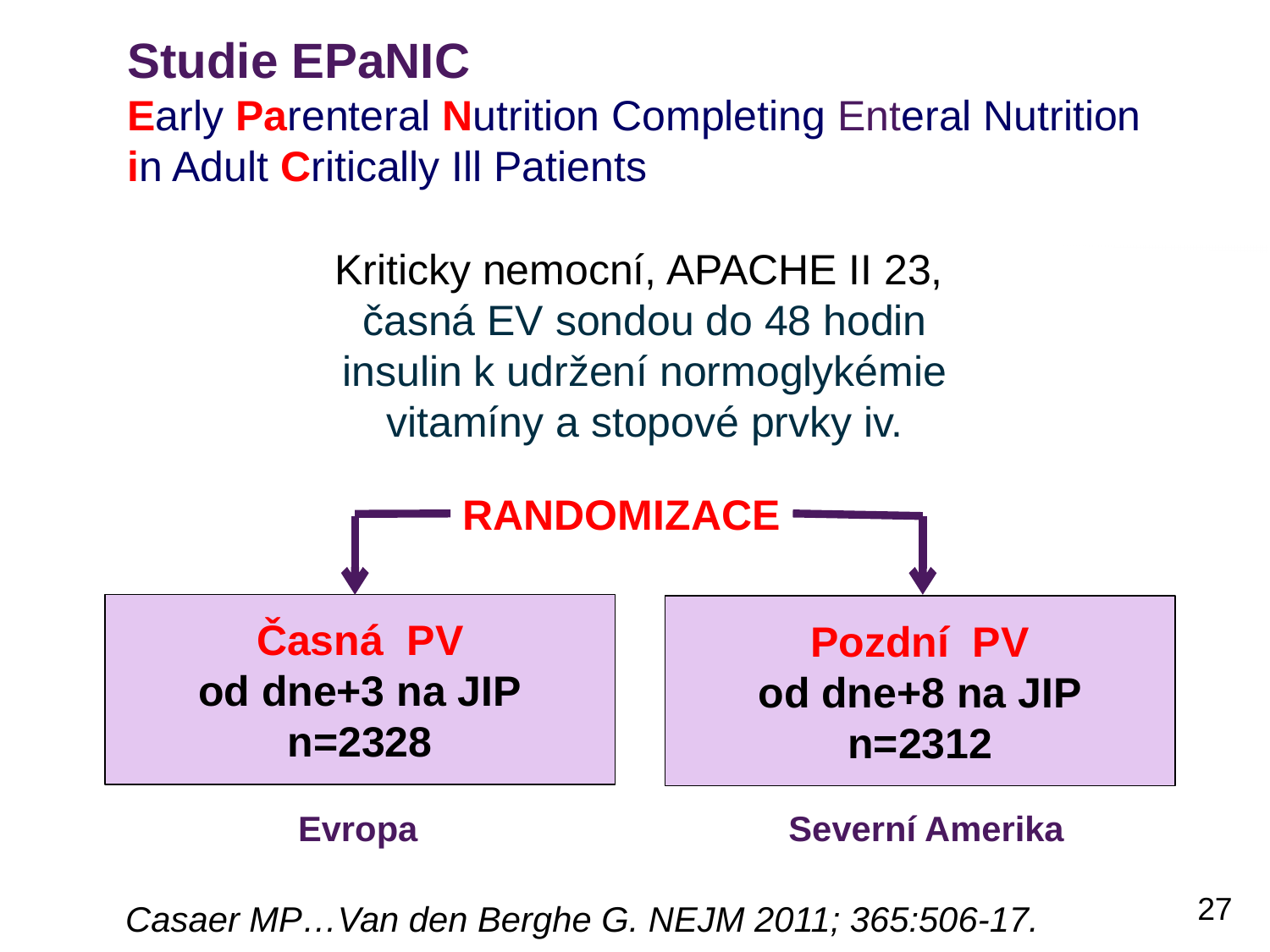

# Studie EPaNIC Early Parenteral Nutrition Completing Enteral Nutrition in Adult Critically Ill Patients

Kriticky nemocní, APACHE II 23,
časná EV sondou do 48 hodin
insulin k udržení normoglykémie
vitamíny a stopové prvky iv.
RANDOMIZACE
Časná  PV
od dne+3 na JIP
n=2328
Pozdní  PV
od dne+8 na JIP
n=2312
Evropa
Severní Amerika
27
Casaer MP…Van den Berghe G. NEJM 2011; 365:506-17.